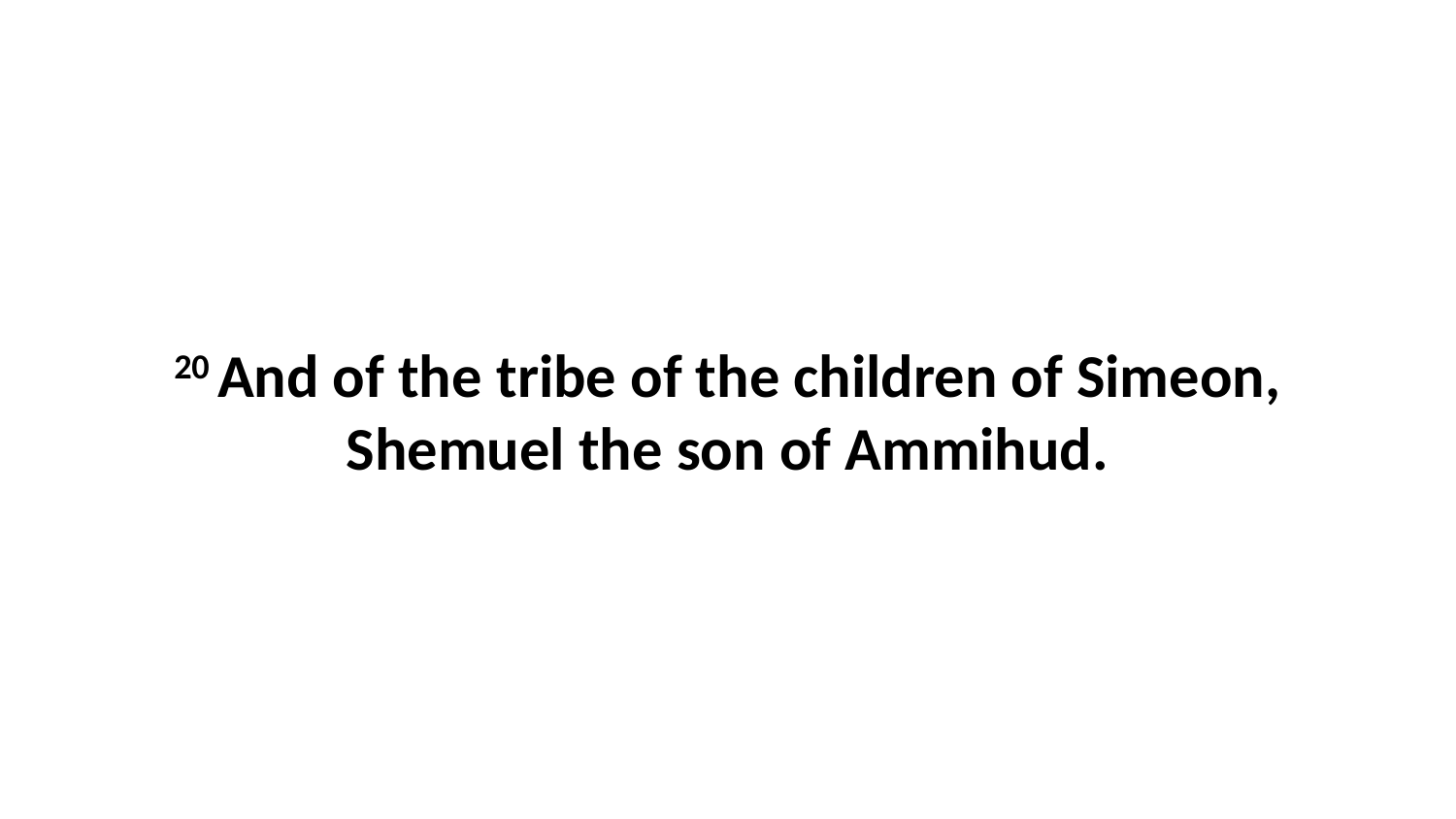

20 And of the tribe of the children of Simeon, Shemuel the son of Ammihud.